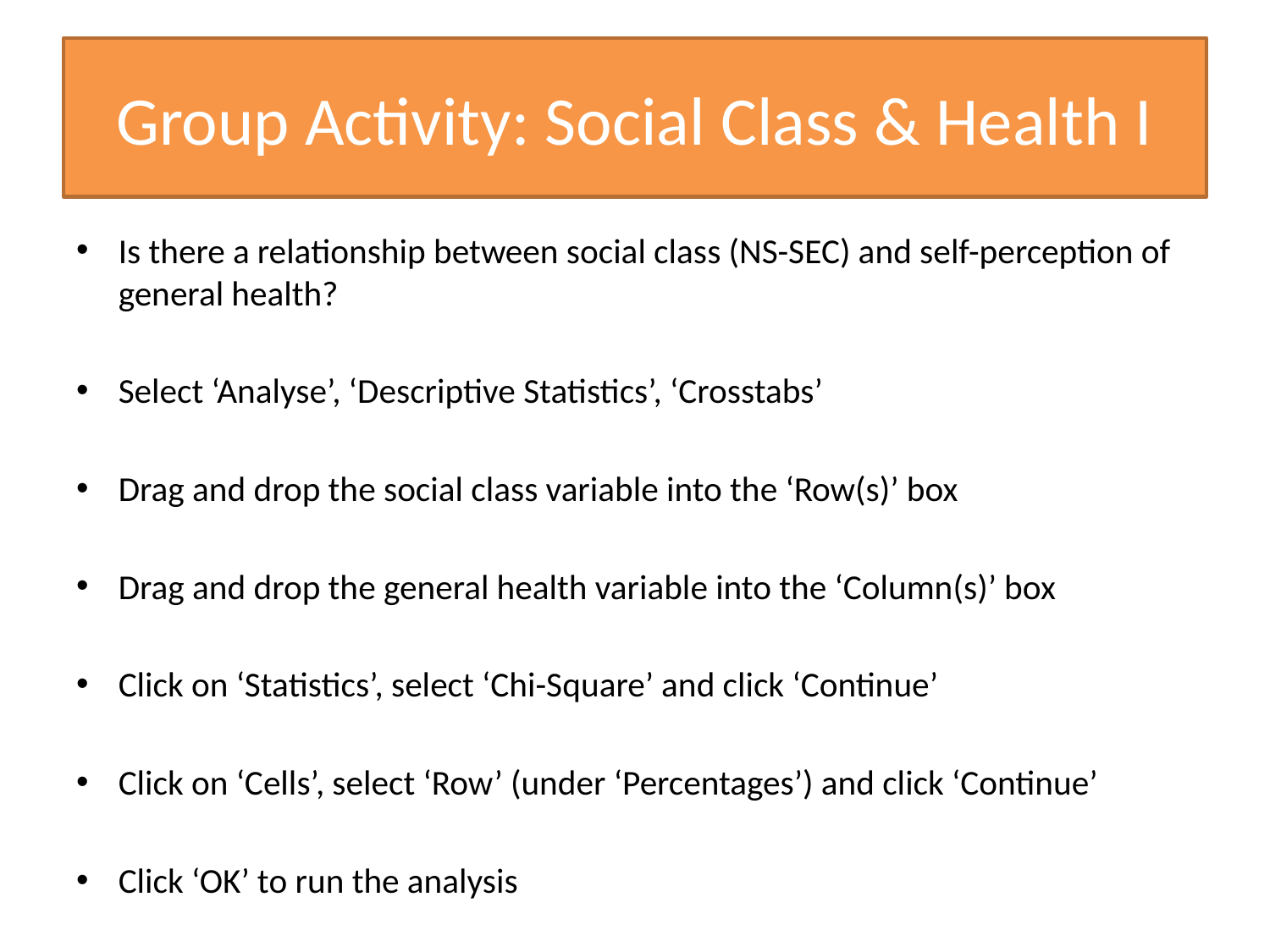

# Group Activity: Social Class & Health I
Is there a relationship between social class (NS-SEC) and self-perception of general health?

Select ‘Analyse’, ‘Descriptive Statistics’, ‘Crosstabs’

Drag and drop the social class variable into the ‘Row(s)’ box

Drag and drop the general health variable into the ‘Column(s)’ box

Click on ‘Statistics’, select ‘Chi-Square’ and click ‘Continue’

Click on ‘Cells’, select ‘Row’ (under ‘Percentages’) and click ‘Continue’

Click ‘OK’ to run the analysis